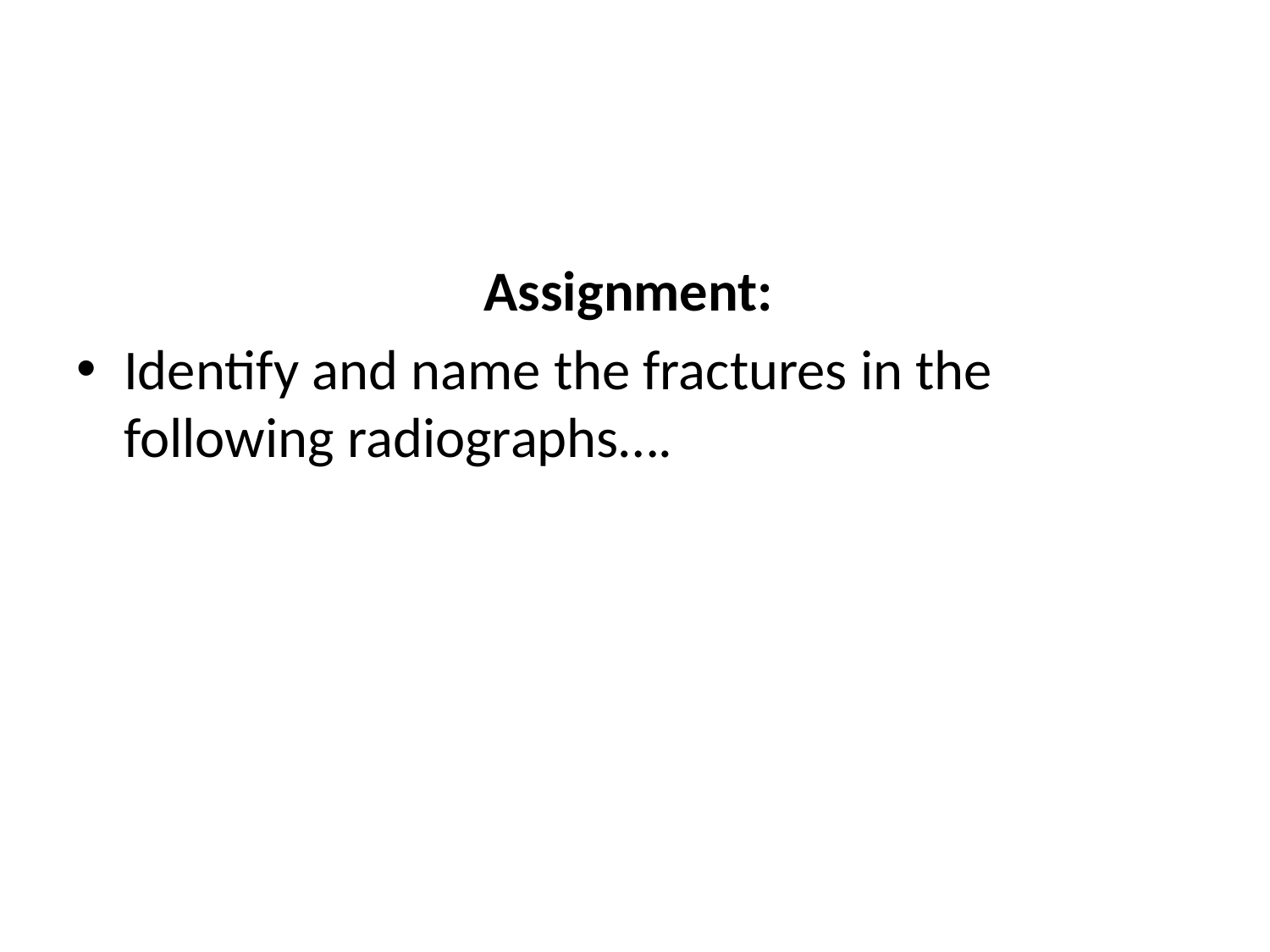

Assignment:
Identify and name the fractures in the following radiographs….